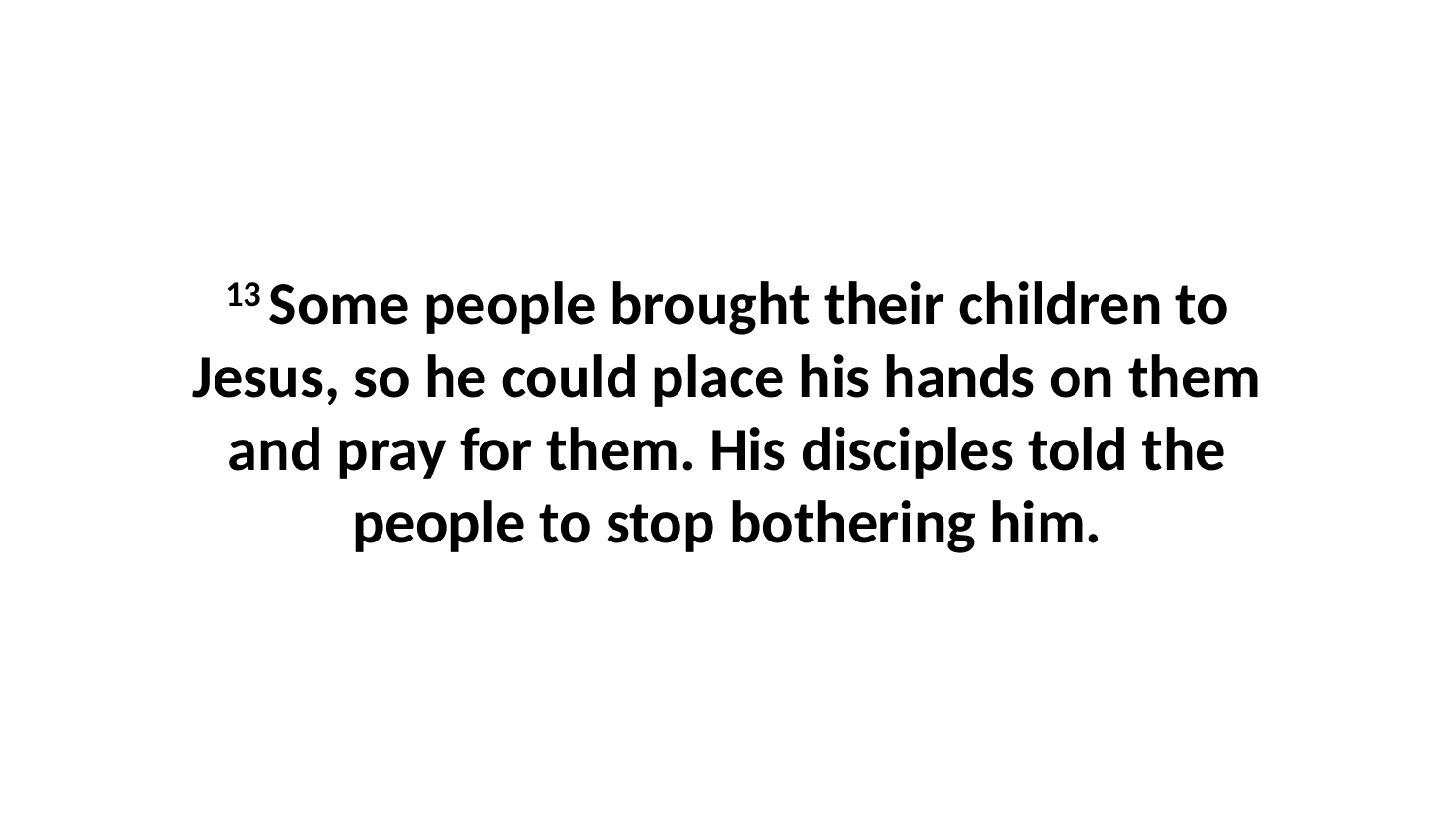

13 Some people brought their children to Jesus, so he could place his hands on them and pray for them. His disciples told the people to stop bothering him.